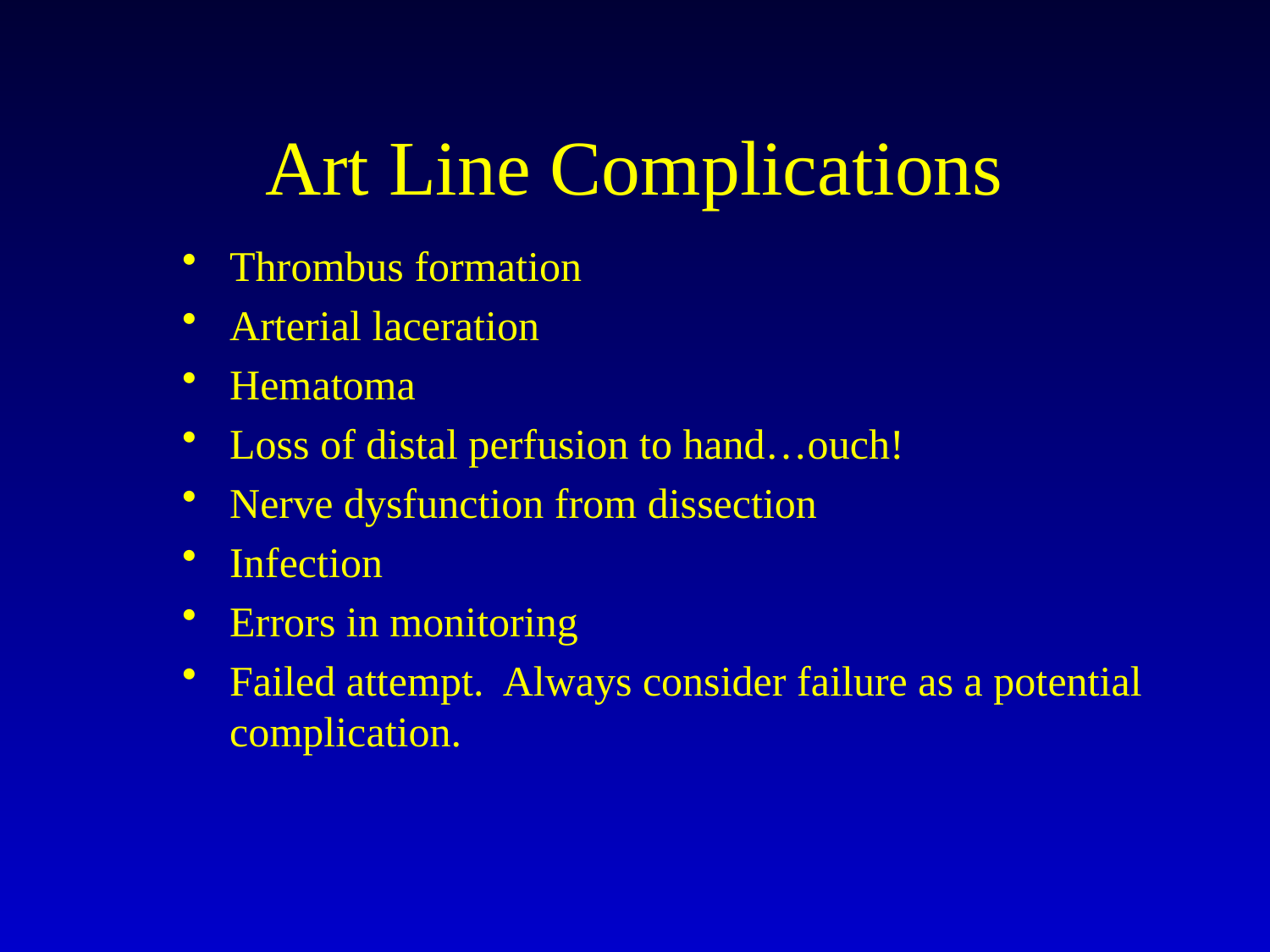

# Art Line Complications
Thrombus formation
Arterial laceration
Hematoma
Loss of distal perfusion to hand…ouch!
Nerve dysfunction from dissection
Infection
Errors in monitoring
Failed attempt.  Always consider failure as a potential complication.